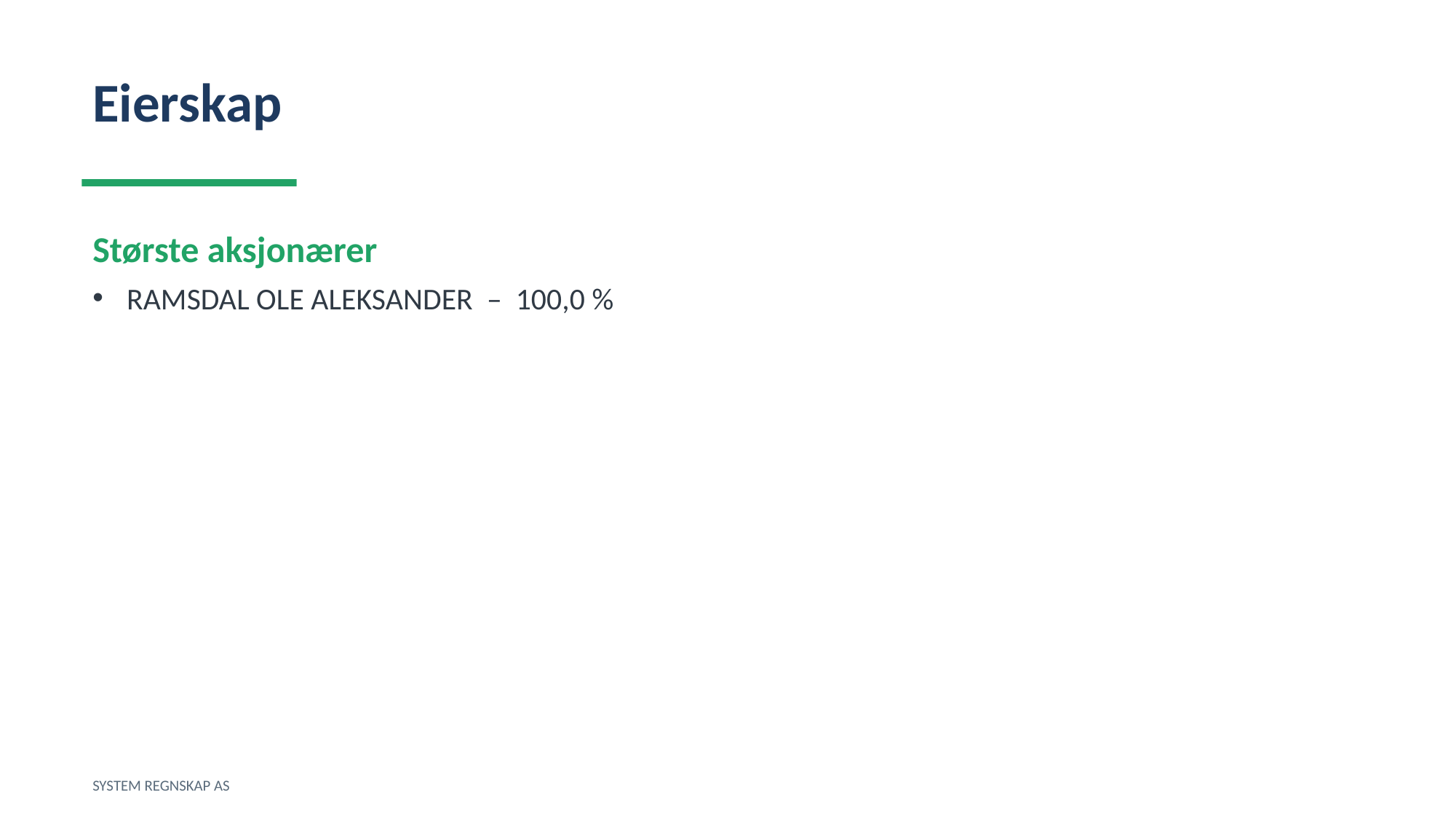

Eierskap

Største aksjonærer
RAMSDAL OLE ALEKSANDER  –  100,0 %
SYSTEM REGNSKAP AS